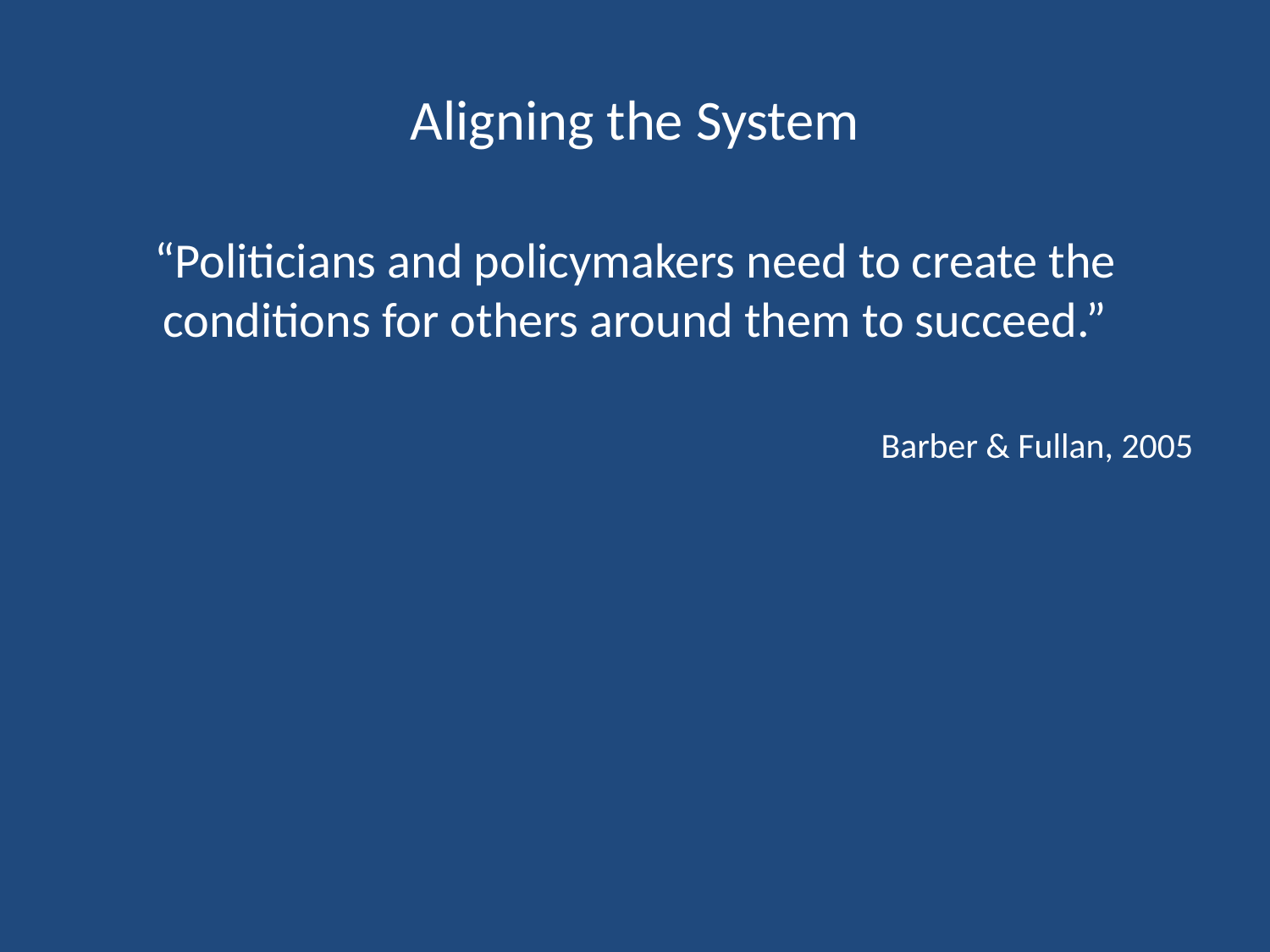

# Aligning the System
“Politicians and policymakers need to create the conditions for others around them to succeed.”

Barber & Fullan, 2005